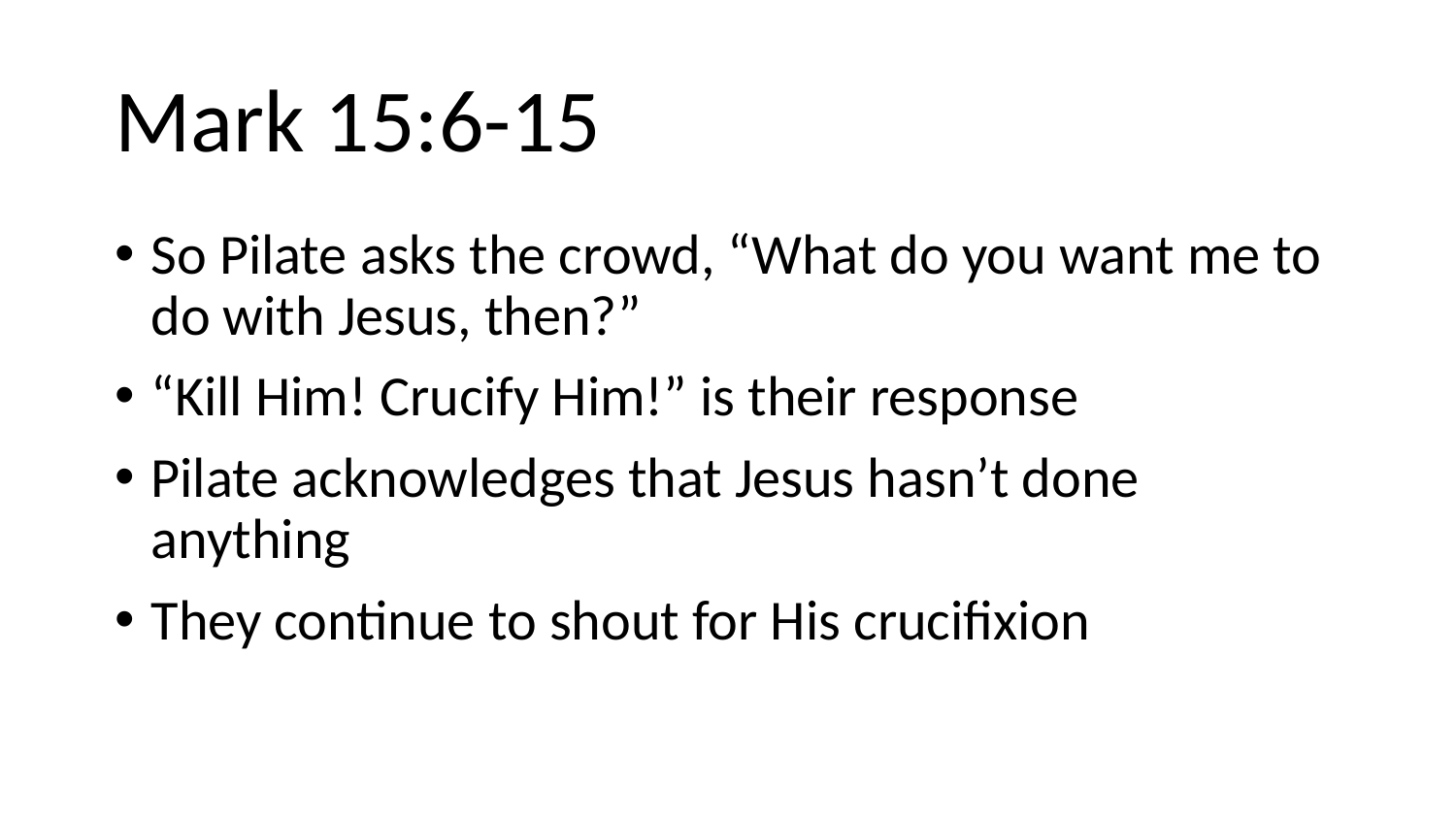

# Mark 15:6-15
So Pilate asks the crowd, “What do you want me to do with Jesus, then?”
“Kill Him! Crucify Him!” is their response
Pilate acknowledges that Jesus hasn’t done anything
They continue to shout for His crucifixion